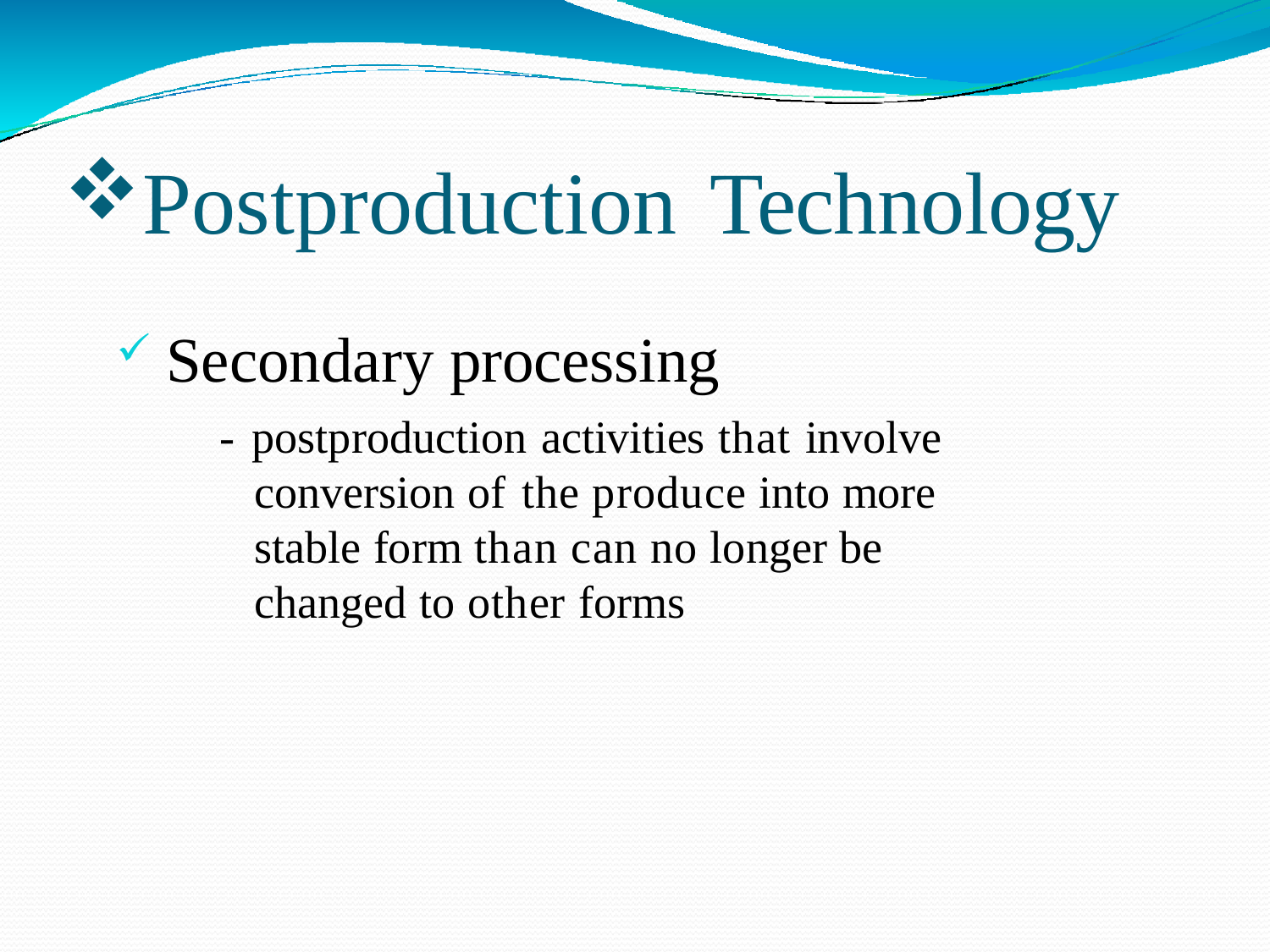

Postproduction Technology
Secondary processing
- postproduction activities that involve conversion of the produce into more stable form than can no longer be changed to other forms